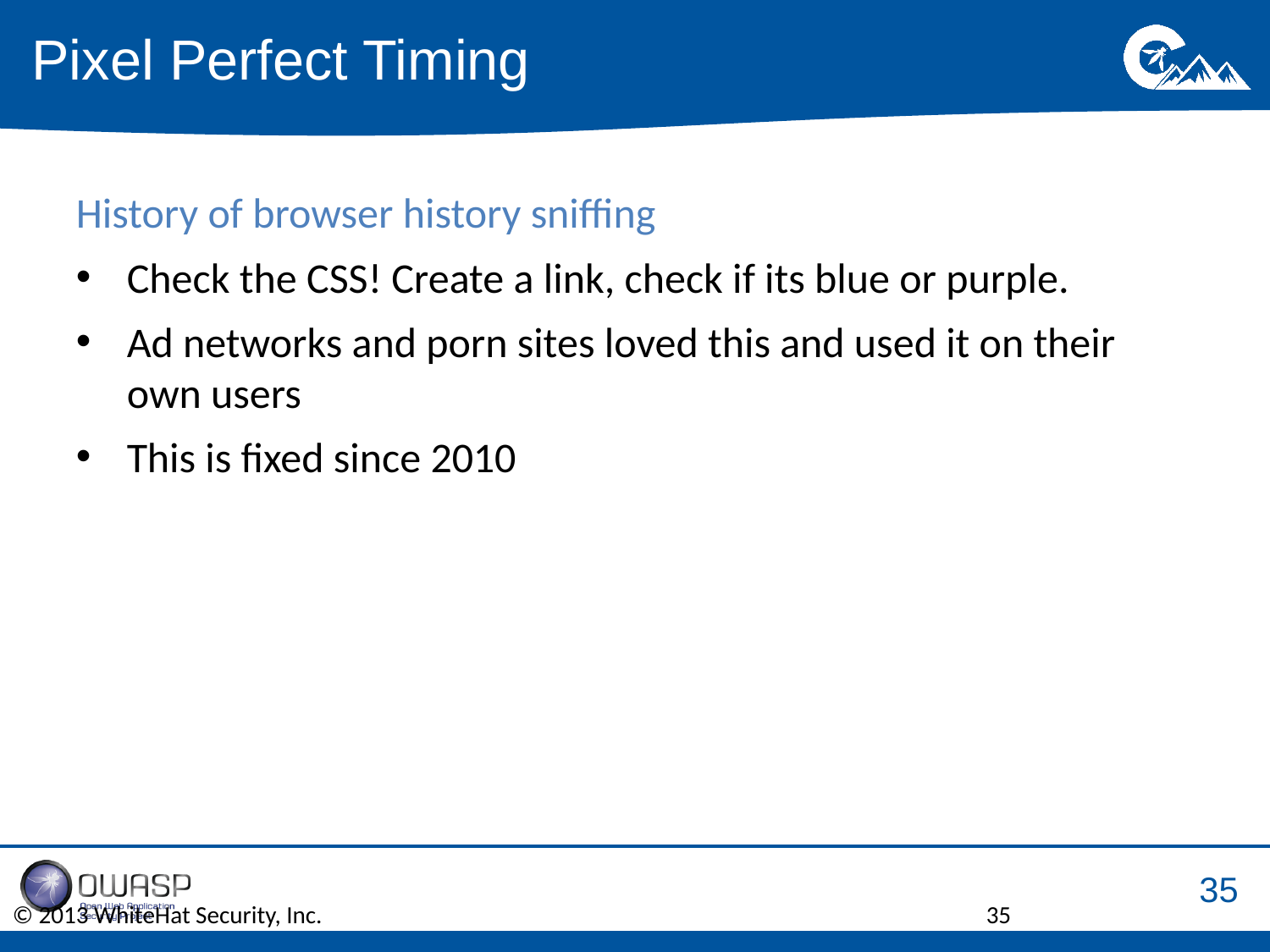

# Pixel Perfect Timing
History of browser history sniffing
Check the CSS! Create a link, check if its blue or purple.
Ad networks and porn sites loved this and used it on their own users
This is fixed since 2010
© 2013 WhiteHat Security, Inc.
35